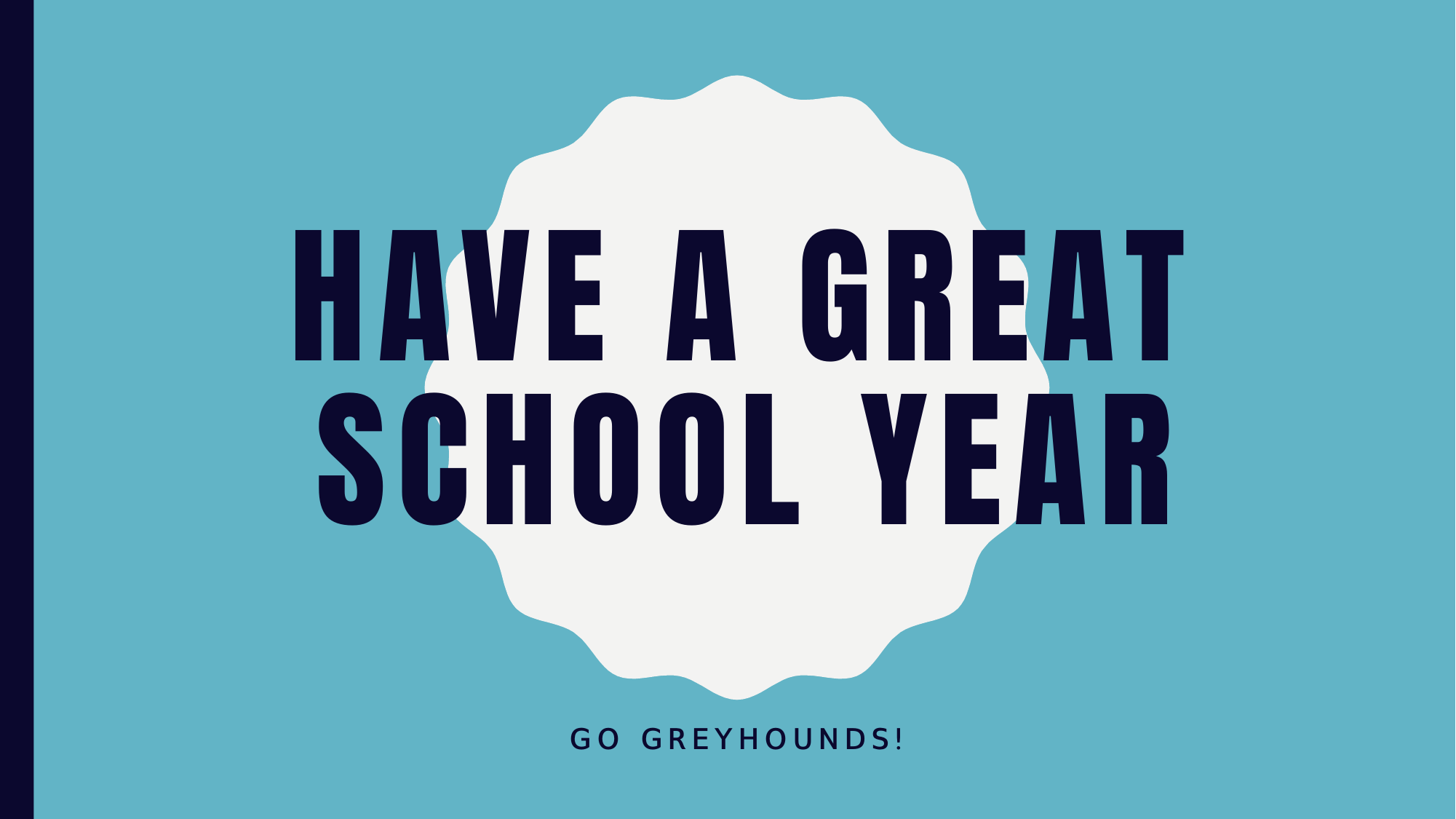

# Have a great school year
Go greyhounds!